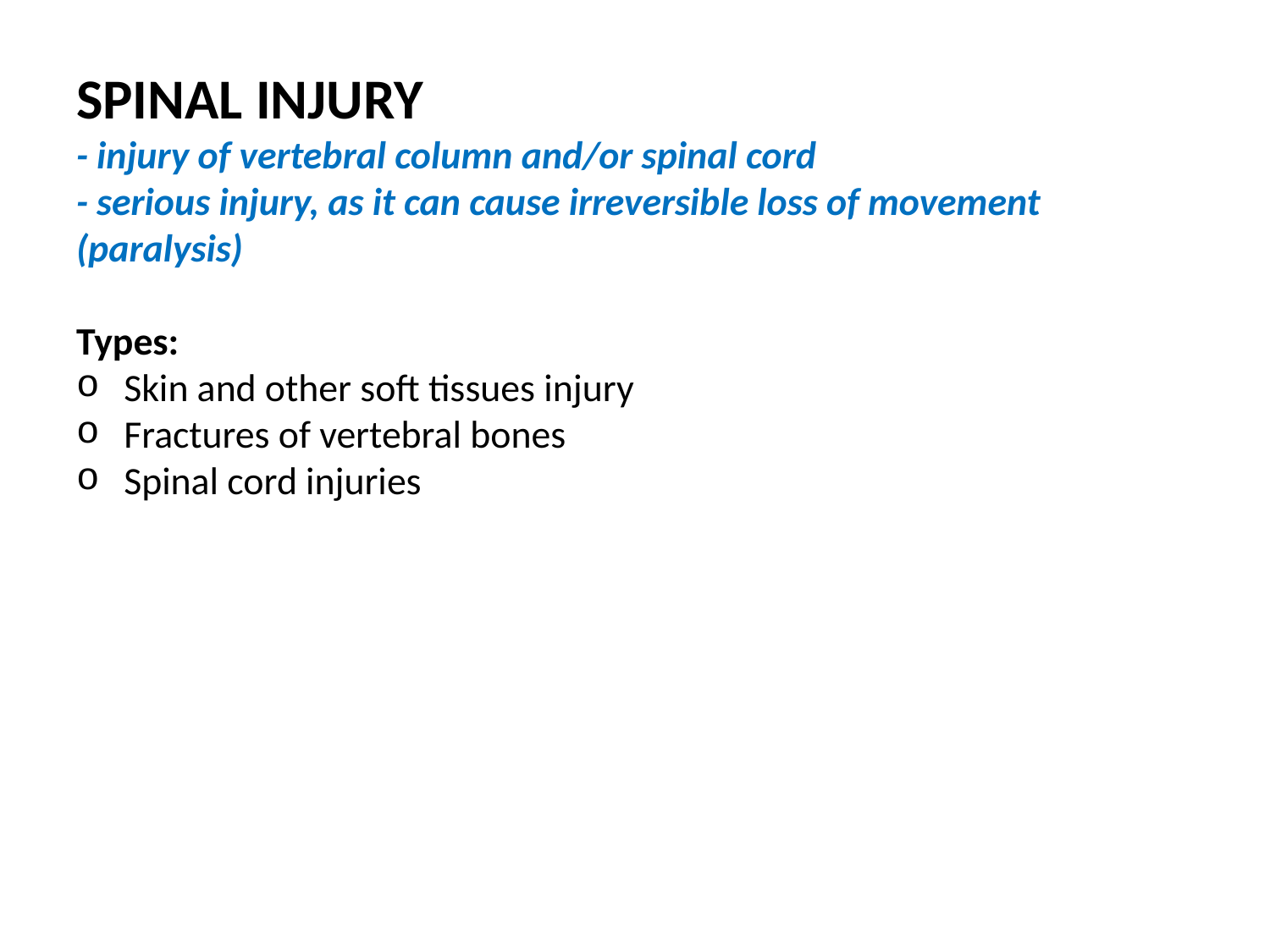

SPINAL INJURY
- injury of vertebral column and/or spinal cord
- serious injury, as it can cause irreversible loss of movement (paralysis)

Types:
Skin and other soft tissues injury
Fractures of vertebral bones
Spinal cord injuries